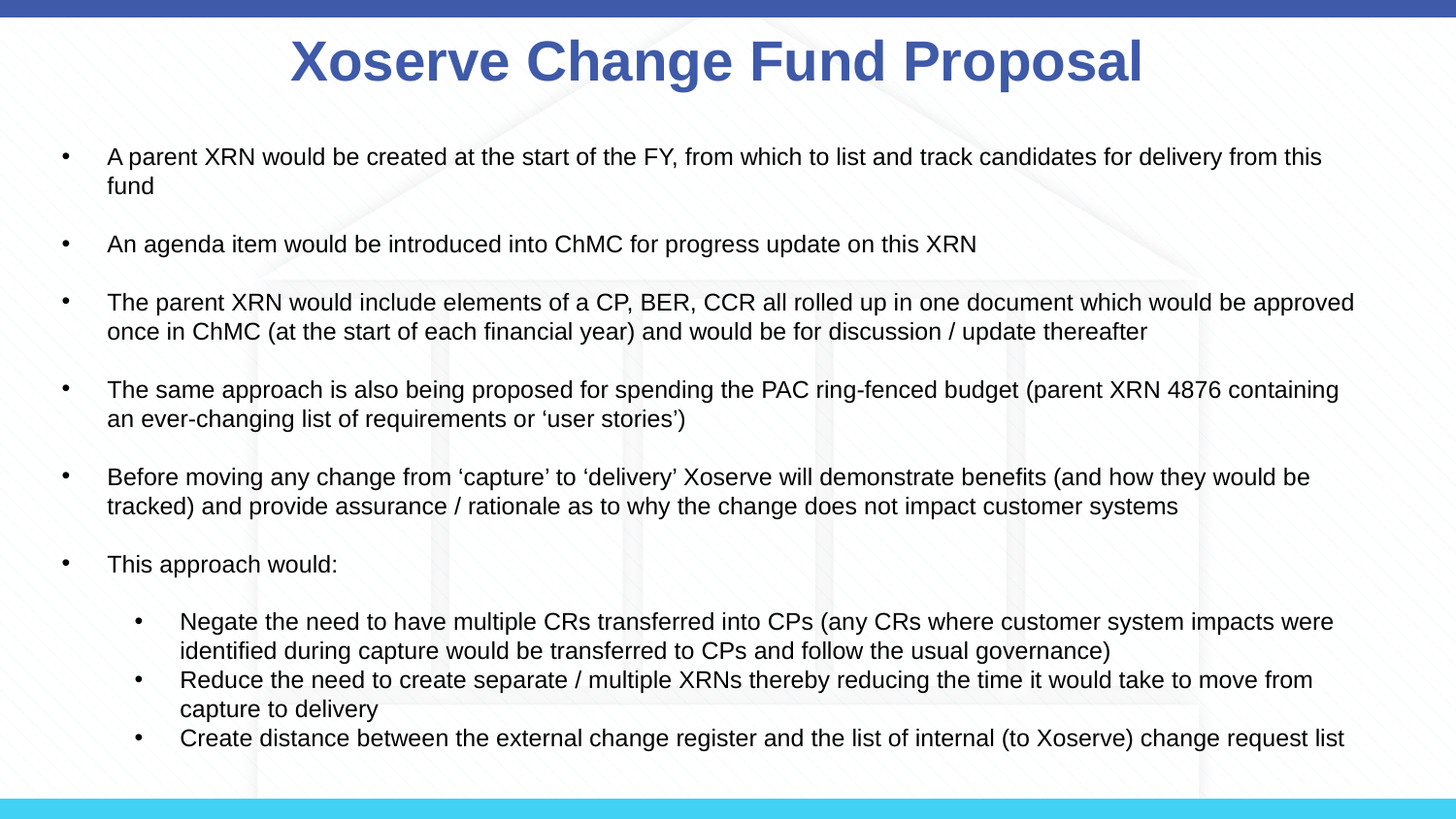

# Xoserve Change Fund Proposal
A parent XRN would be created at the start of the FY, from which to list and track candidates for delivery from this fund

An agenda item would be introduced into ChMC for progress update on this XRN

The parent XRN would include elements of a CP, BER, CCR all rolled up in one document which would be approved once in ChMC (at the start of each financial year) and would be for discussion / update thereafter

The same approach is also being proposed for spending the PAC ring-fenced budget (parent XRN 4876 containing an ever-changing list of requirements or ‘user stories’)

Before moving any change from ‘capture’ to ‘delivery’ Xoserve will demonstrate benefits (and how they would be tracked) and provide assurance / rationale as to why the change does not impact customer systems

This approach would:

Negate the need to have multiple CRs transferred into CPs (any CRs where customer system impacts were identified during capture would be transferred to CPs and follow the usual governance)
Reduce the need to create separate / multiple XRNs thereby reducing the time it would take to move from capture to delivery
Create distance between the external change register and the list of internal (to Xoserve) change request list